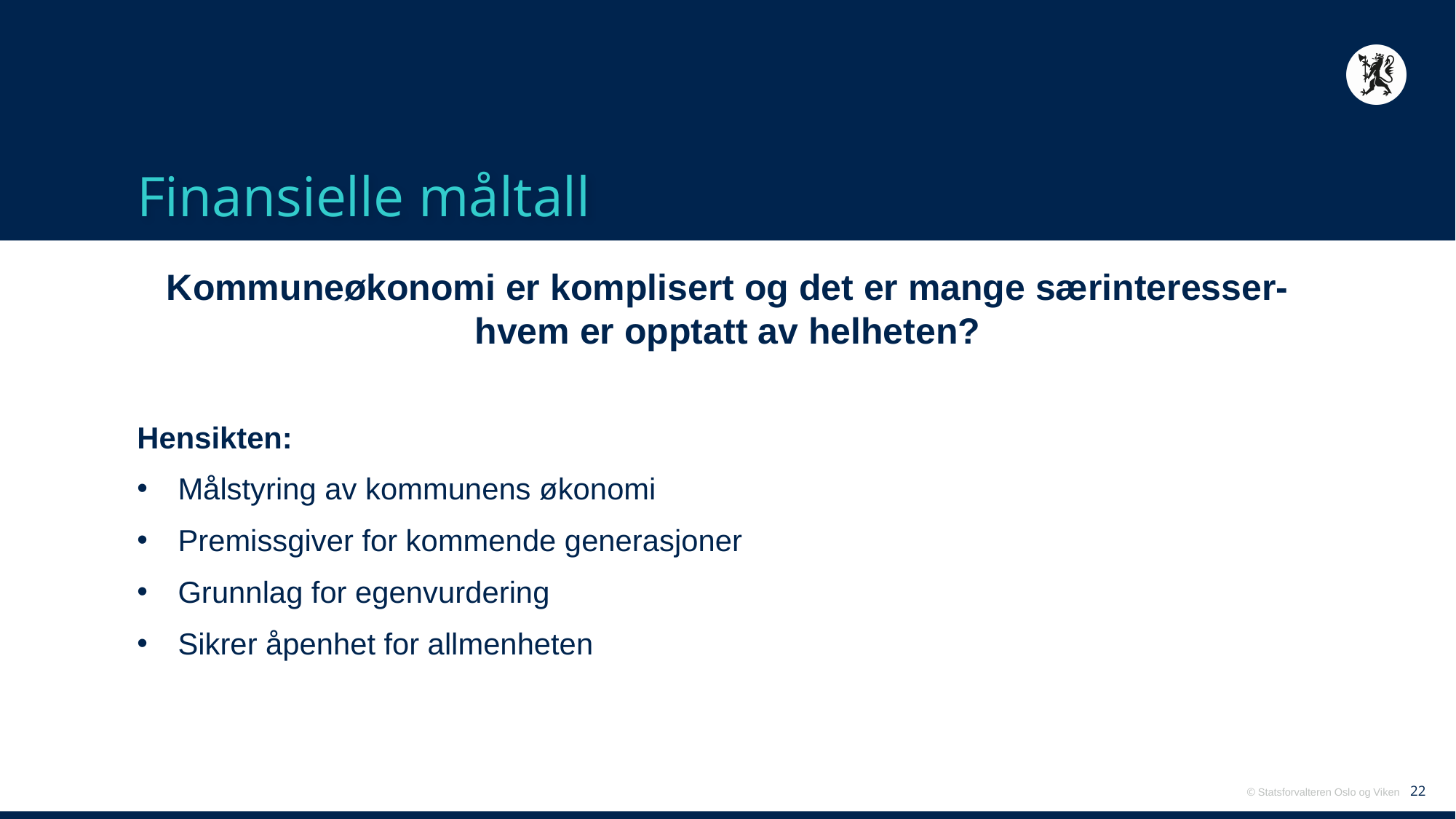

# Finansielle måltall
Kommuneøkonomi er komplisert og det er mange særinteresser- hvem er opptatt av helheten?

Hensikten:
Målstyring av kommunens økonomi
Premissgiver for kommende generasjoner
Grunnlag for egenvurdering
Sikrer åpenhet for allmenheten